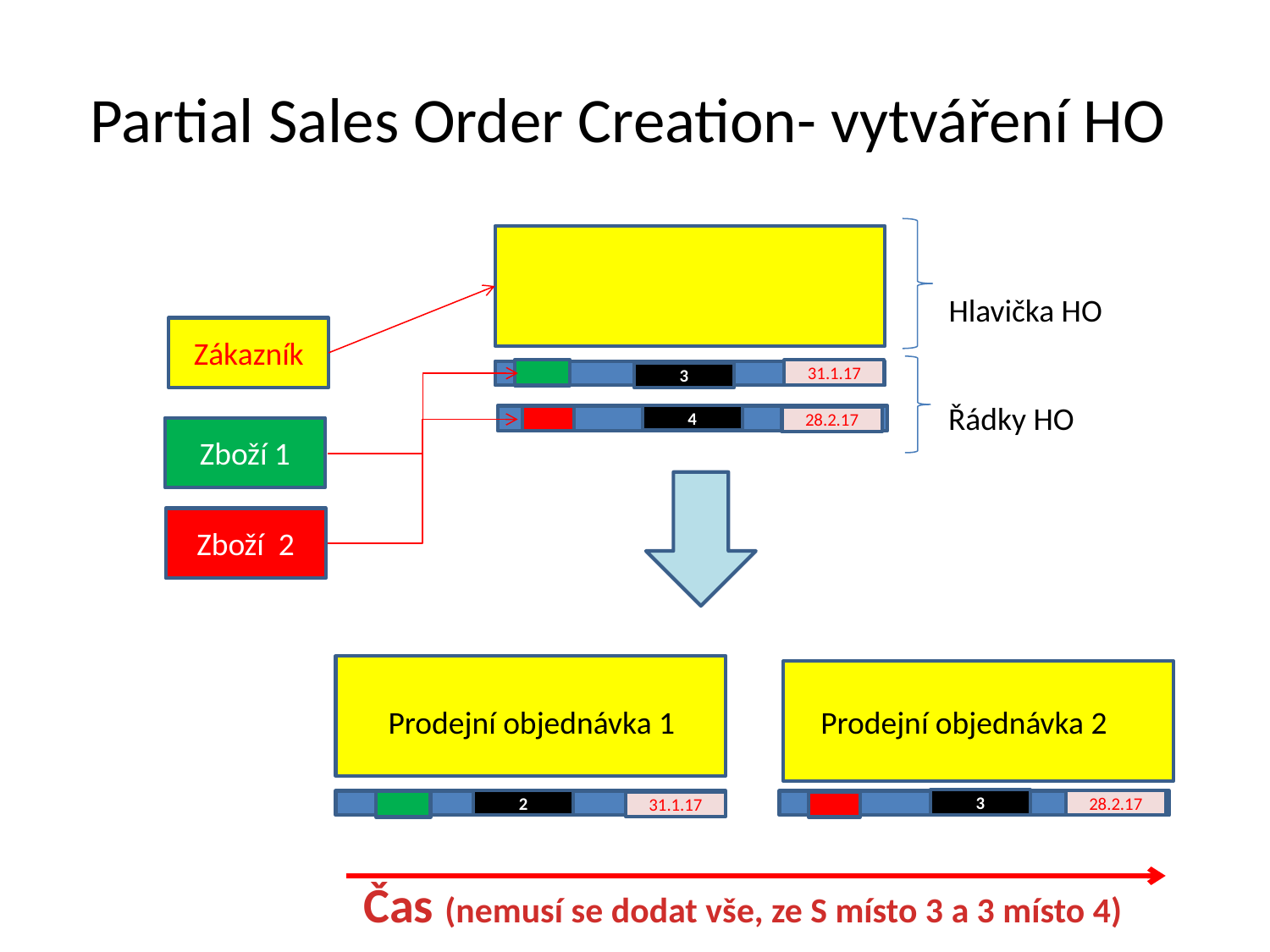

# Partial Sales Order Creation- vytváření HO

Hlavička HO
Zákazník

31.1.17

3
Řádky HO
4

28.2.17
Zboží 1

Zboží  2

Prodejní objednávka 1
Prodejní objednávka 2
3
2
28.2.17

31.1.17

Čas (nemusí se dodat vše, ze S místo 3 a 3 místo 4)